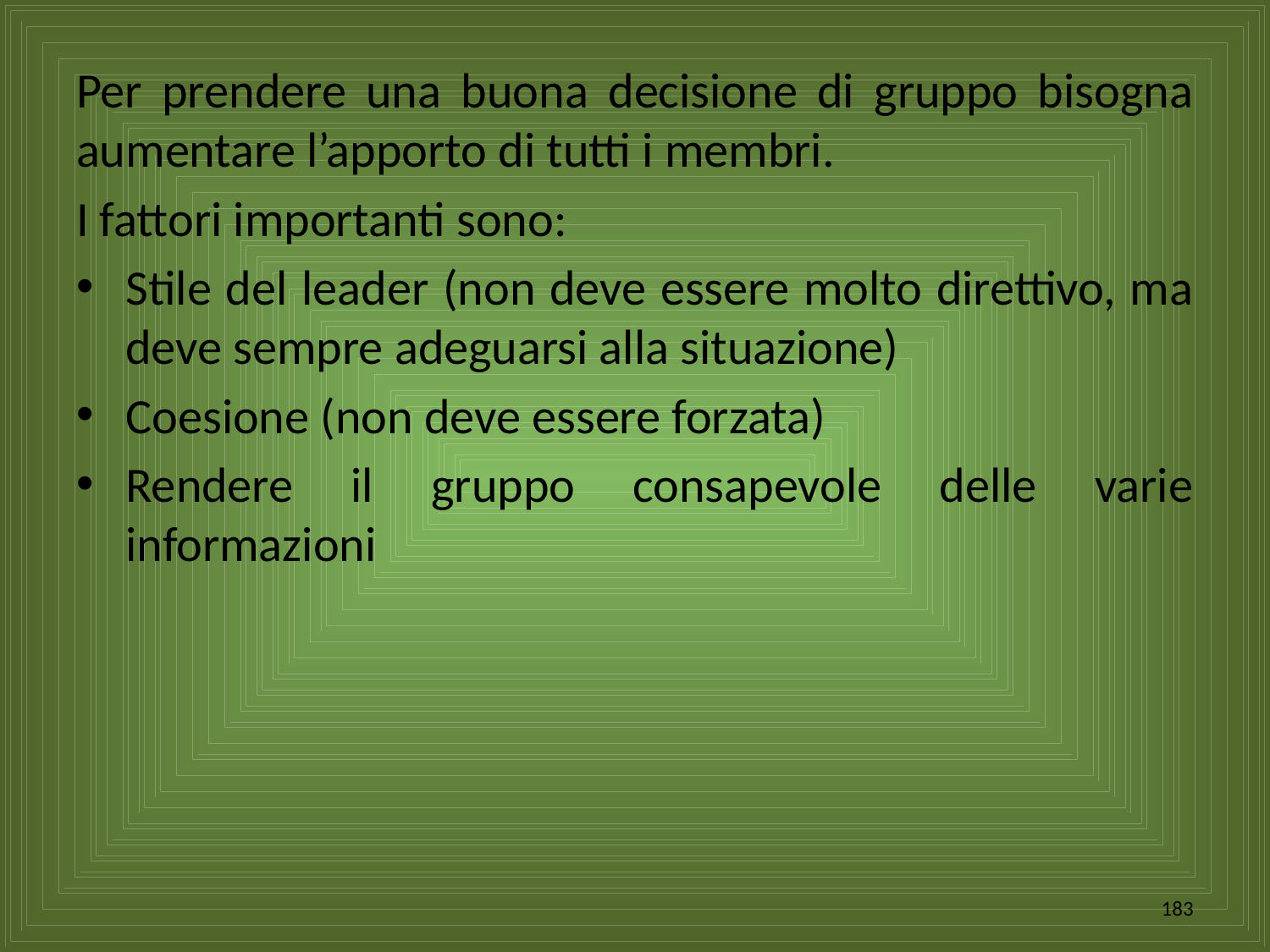

Per prendere una buona decisione di gruppo bisogna aumentare l’apporto di tutti i membri.
I fattori importanti sono:
Stile del leader (non deve essere molto direttivo, ma deve sempre adeguarsi alla situazione)
Coesione (non deve essere forzata)
Rendere il gruppo consapevole delle varie informazioni

183